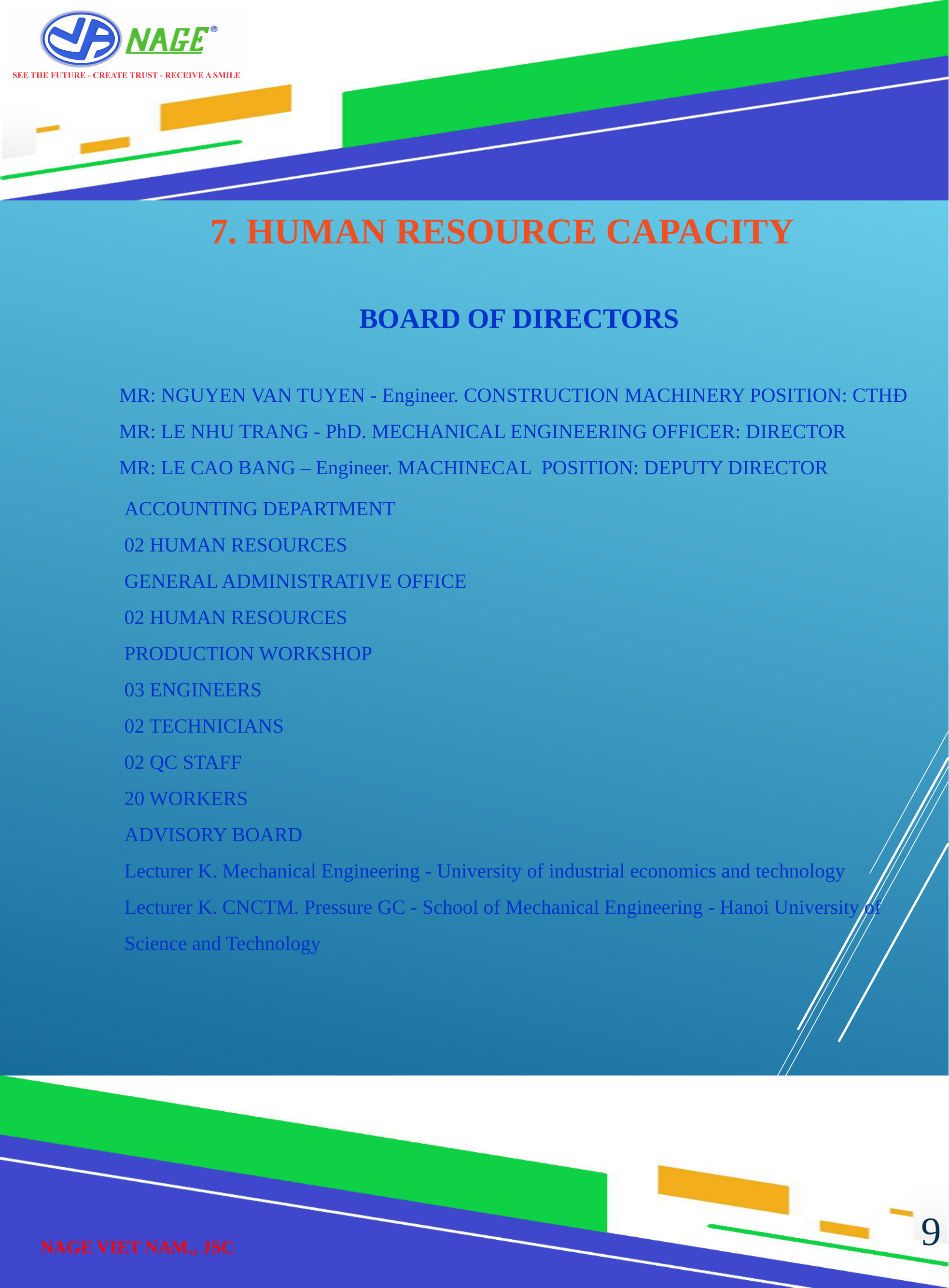

7. HUMAN RESOURCE CAPACITY
BOARD OF DIRECTORS

MR: NGUYEN VAN TUYEN - Engineer. CONSTRUCTION MACHINERY POSITION: CTHĐ
MR: LE NHU TRANG - PhD. MECHANICAL ENGINEERING OFFICER: DIRECTOR
MR: LE CAO BANG – Engineer. MACHINECAL  POSITION: DEPUTY DIRECTOR
ACCOUNTING DEPARTMENT
02 HUMAN RESOURCES
GENERAL ADMINISTRATIVE OFFICE
02 HUMAN RESOURCES
PRODUCTION WORKSHOP
03 ENGINEERS
02 TECHNICIANS
02 QC STAFF
20 WORKERS
ADVISORY BOARD
Lecturer K. Mechanical Engineering - University of industrial economics and technology
Lecturer K. CNCTM. Pressure GC - School of Mechanical Engineering - Hanoi University of Science and Technology
9